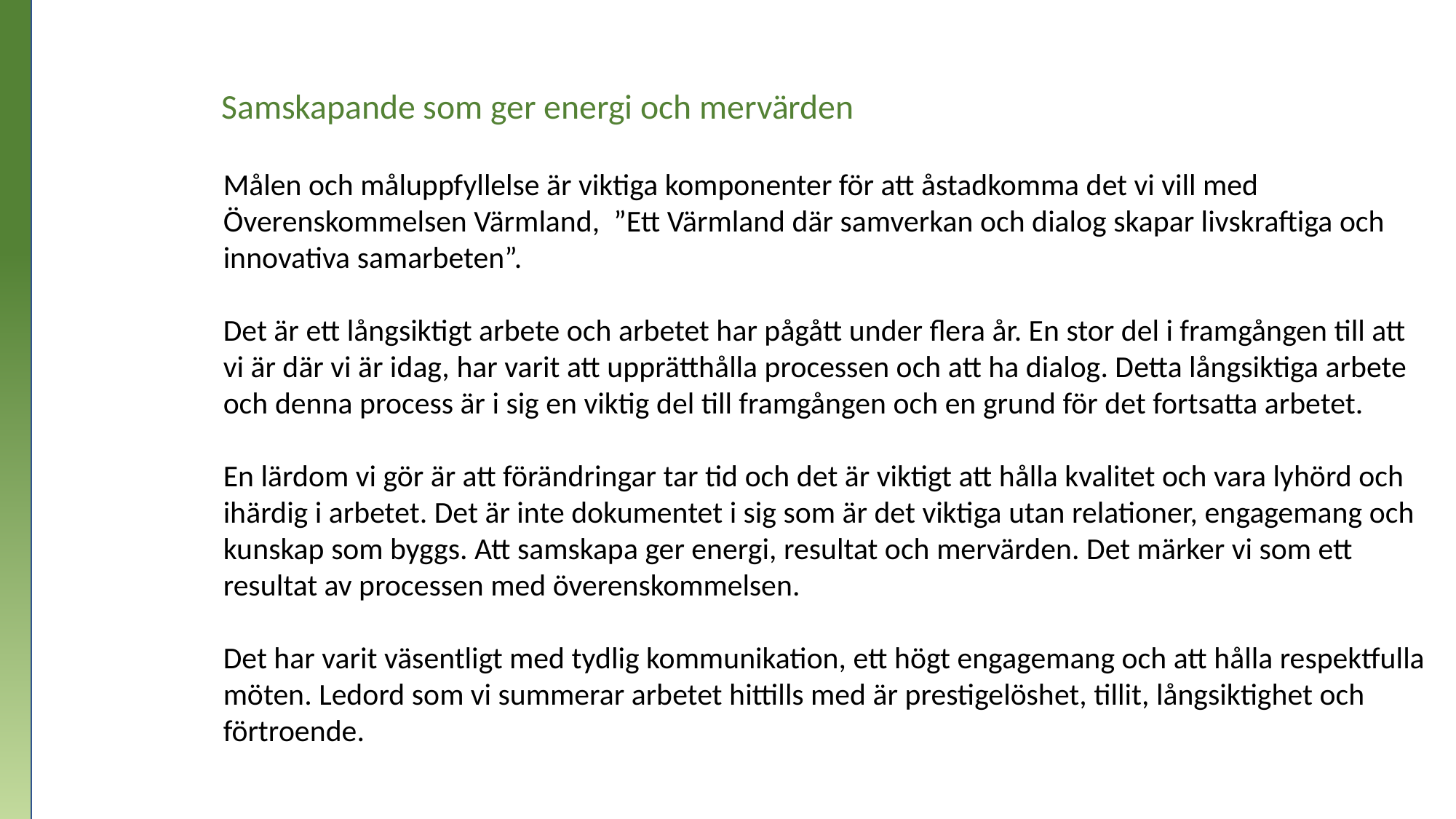

# Samskapande som ger energi och mervärden
Målen och måluppfyllelse är viktiga komponenter för att åstadkomma det vi vill med Överenskommelsen Värmland,  ”Ett Värmland där samverkan och dialog skapar livskraftiga och innovativa samarbeten”.

Det är ett långsiktigt arbete och arbetet har pågått under flera år. En stor del i framgången till att vi är där vi är idag, har varit att upprätthålla processen och att ha dialog. Detta långsiktiga arbete och denna process är i sig en viktig del till framgången och en grund för det fortsatta arbetet.

En lärdom vi gör är att förändringar tar tid och det är viktigt att hålla kvalitet och vara lyhörd och ihärdig i arbetet. Det är inte dokumentet i sig som är det viktiga utan relationer, engagemang och kunskap som byggs. Att samskapa ger energi, resultat och mervärden. Det märker vi som ett resultat av processen med överenskommelsen.

Det har varit väsentligt med tydlig kommunikation, ett högt engagemang och att hålla respektfulla möten. Ledord som vi summerar arbetet hittills med är prestigelöshet, tillit, långsiktighet och förtroende.